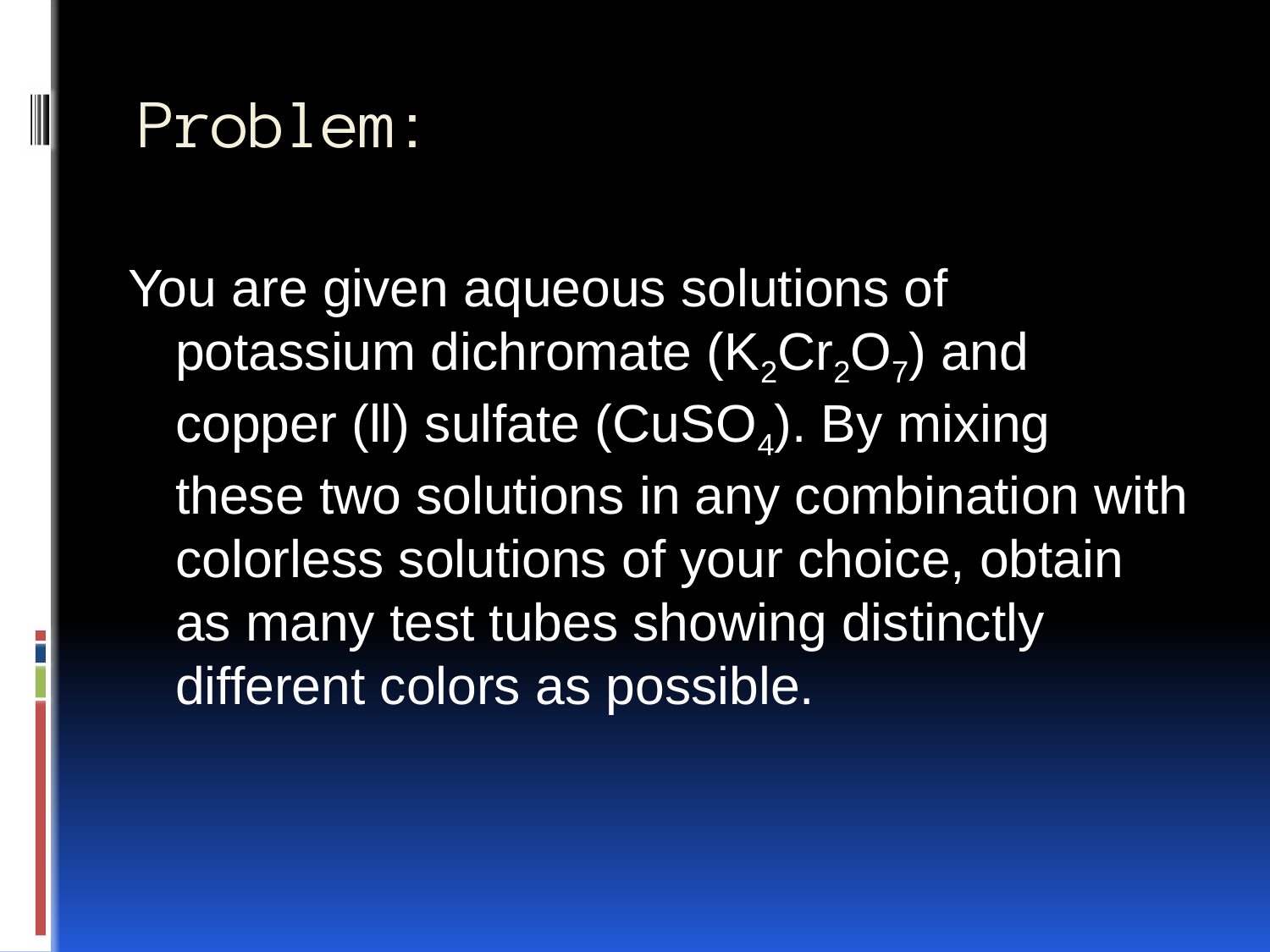

# Problem:
You are given aqueous solutions of potassium dichromate (K2Cr2O7) and copper (ll) sulfate (CuSO4). By mixing these two solutions in any combination with colorless solutions of your choice, obtain as many test tubes showing distinctly different colors as possible.